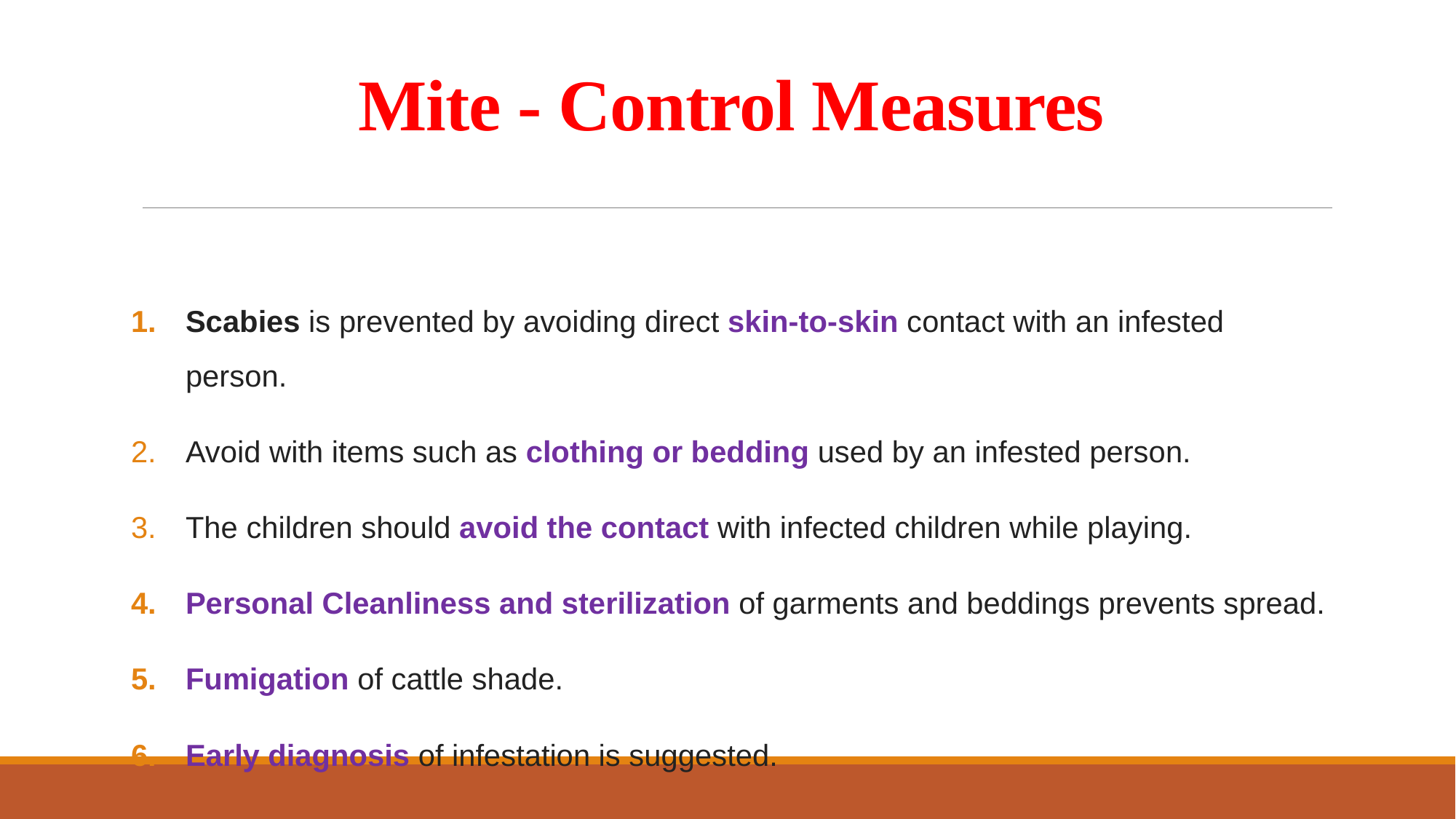

# Mite - Control Measures

Scabies is prevented by avoiding direct skin-to-skin contact with an infested person.
Avoid with items such as clothing or bedding used by an infested person.
The children should avoid the contact with infected children while playing.
Personal Cleanliness and sterilization of garments and beddings prevents spread.
Fumigation of cattle shade.
Early diagnosis of infestation is suggested.